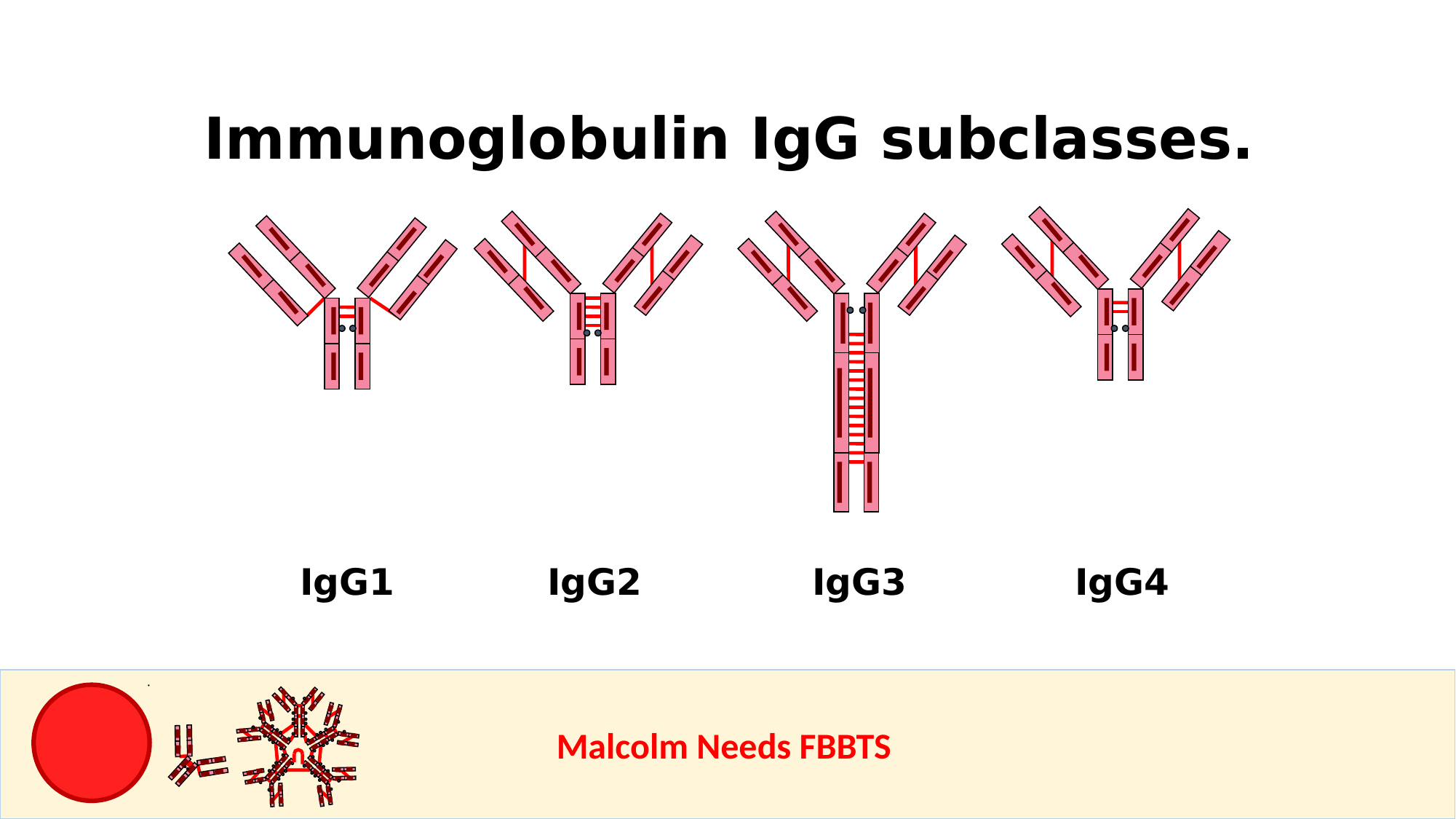

Immunoglobulin IgG subclasses.

IgG1
IgG2
IgG3
IgG4
					Malcolm Needs FBBTS